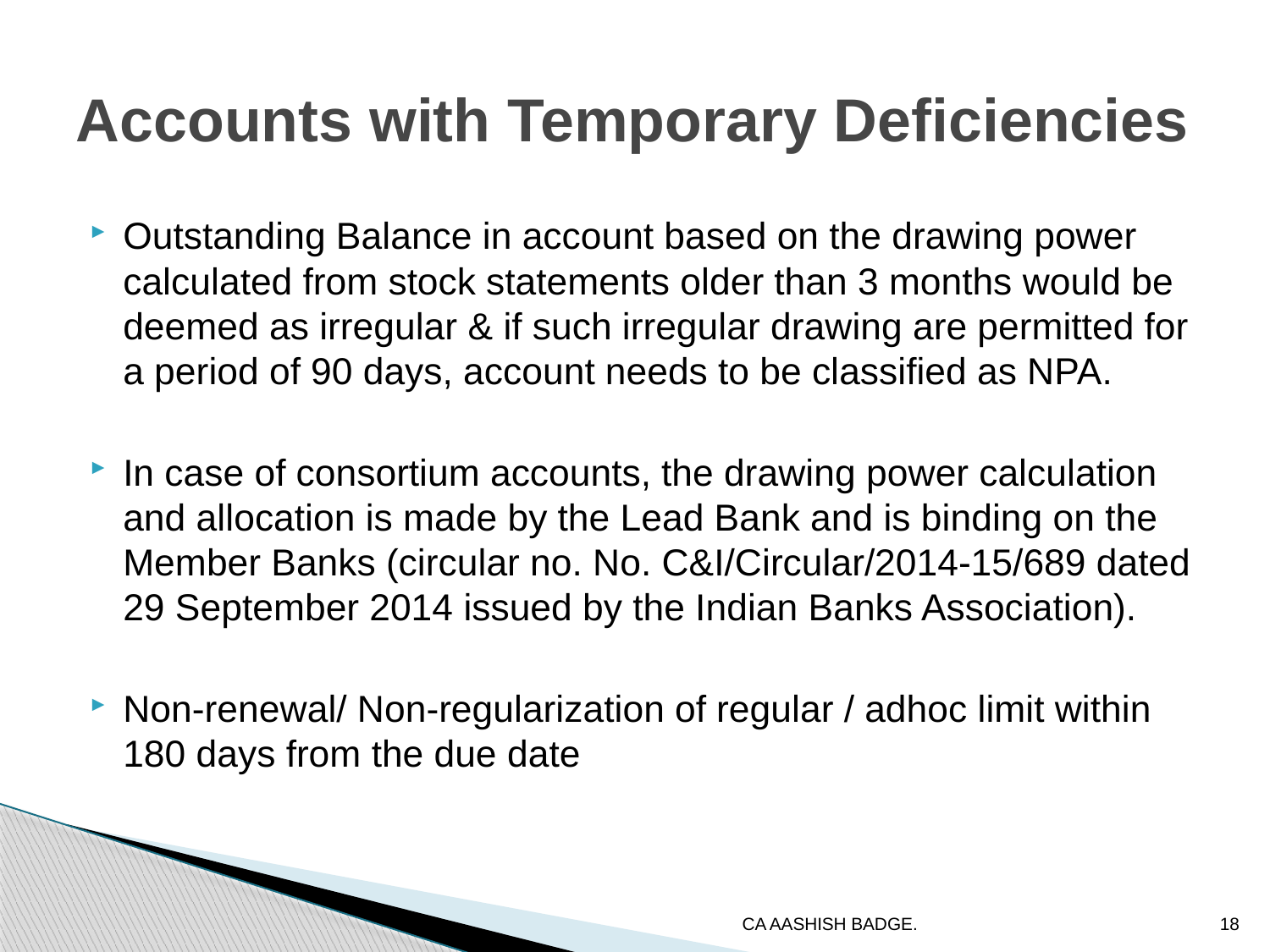

# Accounts with Temporary Deficiencies
Outstanding Balance in account based on the drawing power calculated from stock statements older than 3 months would be deemed as irregular & if such irregular drawing are permitted for a period of 90 days, account needs to be classified as NPA.

In case of consortium accounts, the drawing power calculation and allocation is made by the Lead Bank and is binding on the Member Banks (circular no. No. C&I/Circular/2014-15/689 dated 29 September 2014 issued by the Indian Banks Association).

Non-renewal/ Non-regularization of regular / adhoc limit within 180 days from the due date
CA AASHISH BADGE.
18